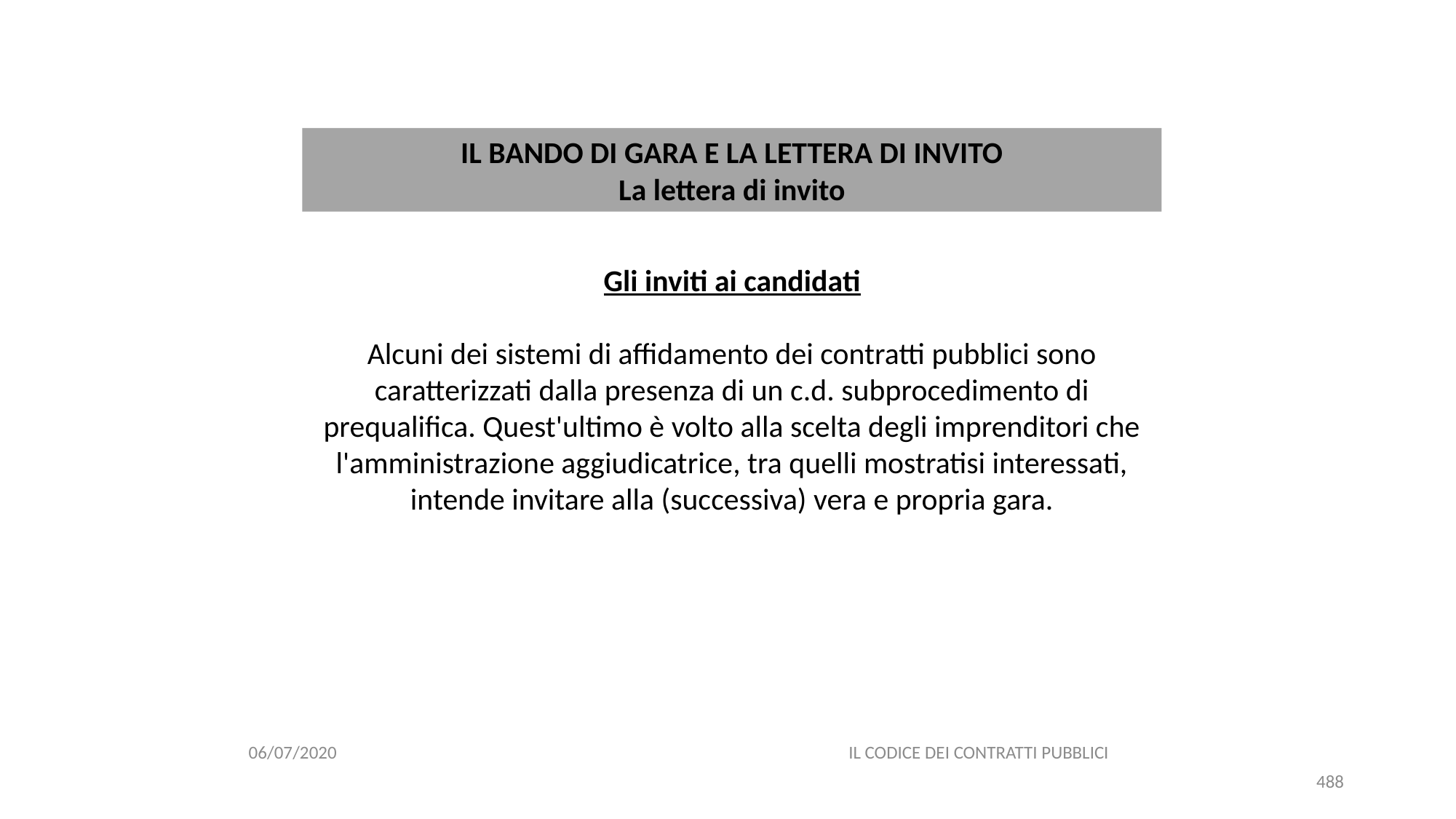

#
IL BANDO DI GARA E LA LETTERA DI INVITO
La lettera di invito

Gli inviti ai candidati

Alcuni dei sistemi di affidamento dei contratti pubblici sono caratterizzati dalla presenza di un c.d. subprocedimento di prequalifica. Quest'ultimo è volto alla scelta degli imprenditori che l'amministrazione aggiudicatrice, tra quelli mostratisi interessati, intende invitare alla (successiva) vera e propria gara.

06/07/2020
IL CODICE DEI CONTRATTI PUBBLICI
488